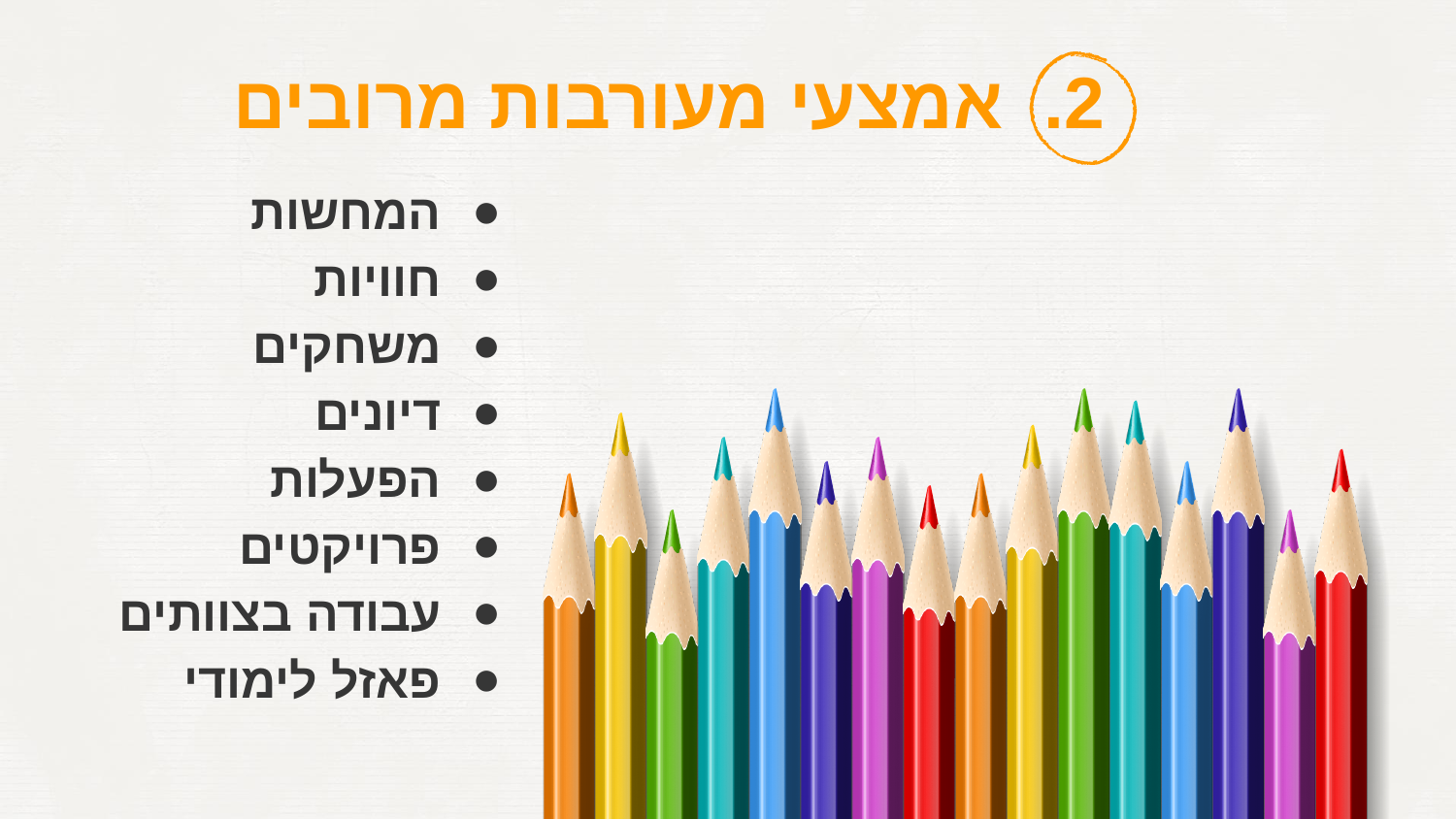

# 2.  אמצעי מעורבות מרובים

המחשות
חוויות
משחקים
דיונים
הפעלות
פרויקטים
עבודה בצוותים
פאזל לימודי